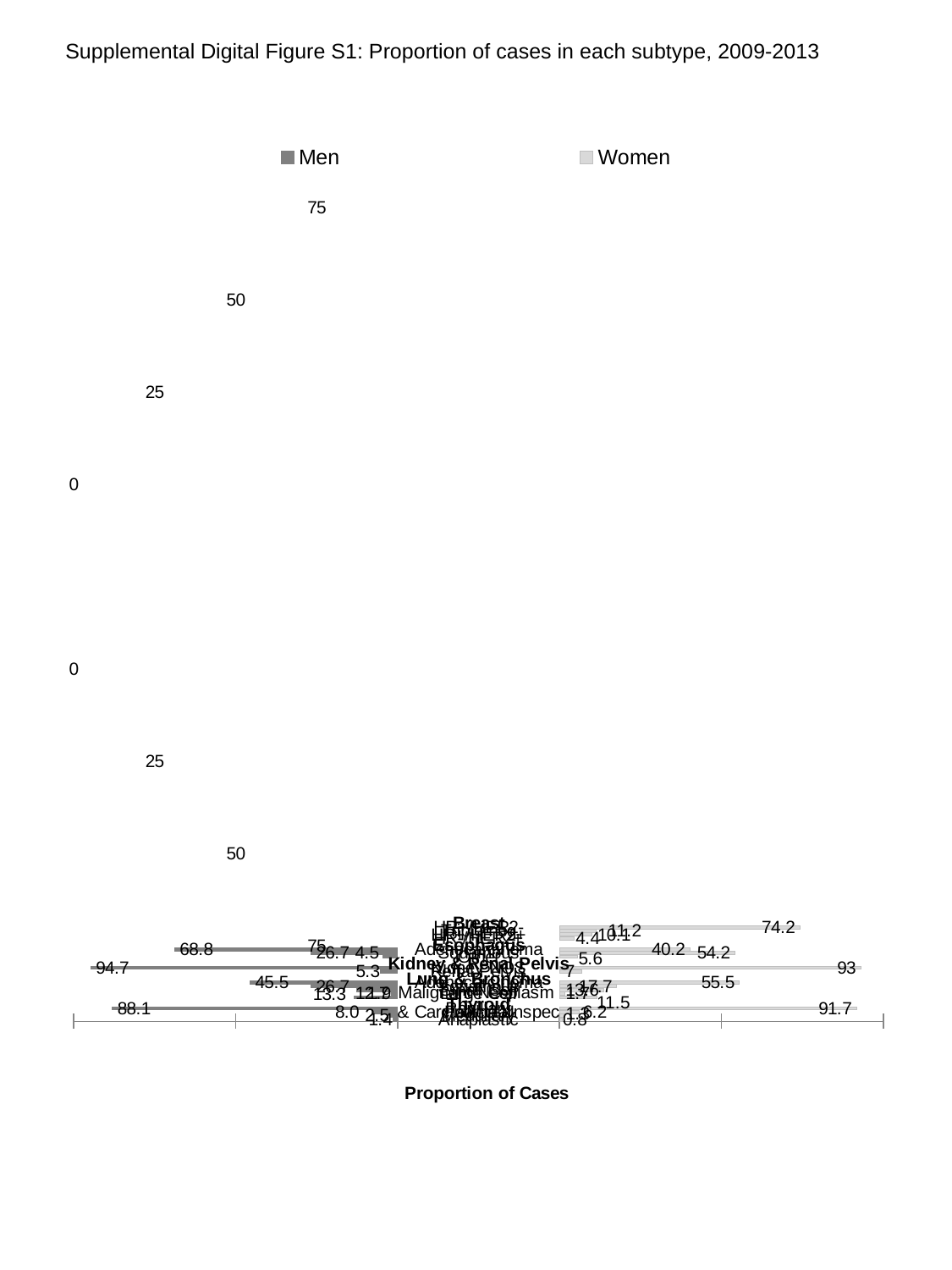

Supplemental Digital Figure S1: Proportion of cases in each subtype, 2009-2013

[unsupported chart]